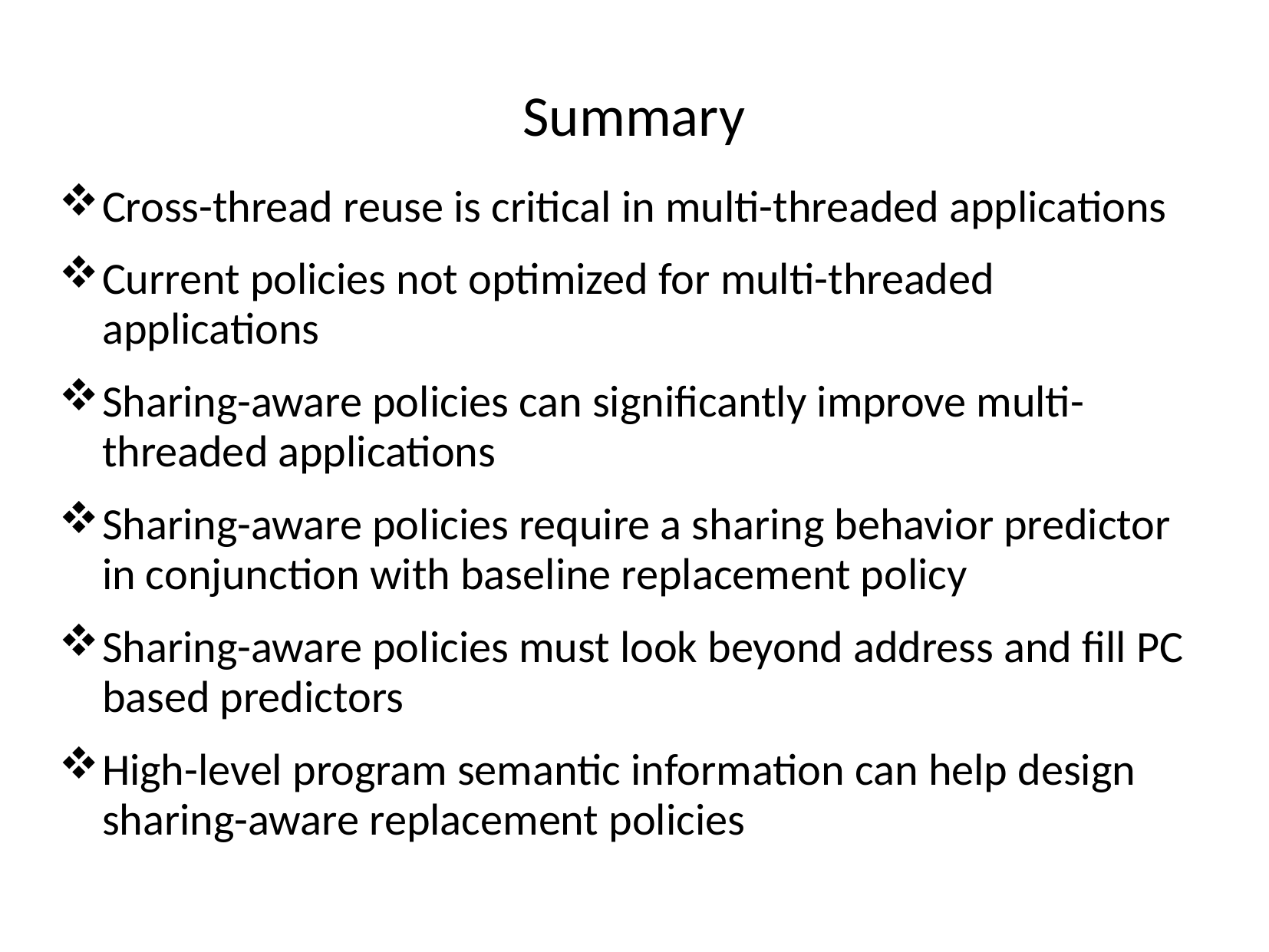

# Summary
Cross-thread reuse is critical in multi-threaded applications
Current policies not optimized for multi-threaded applications
Sharing-aware policies can significantly improve multi-threaded applications
Sharing-aware policies require a sharing behavior predictor in conjunction with baseline replacement policy
Sharing-aware policies must look beyond address and fill PC based predictors
High-level program semantic information can help design sharing-aware replacement policies